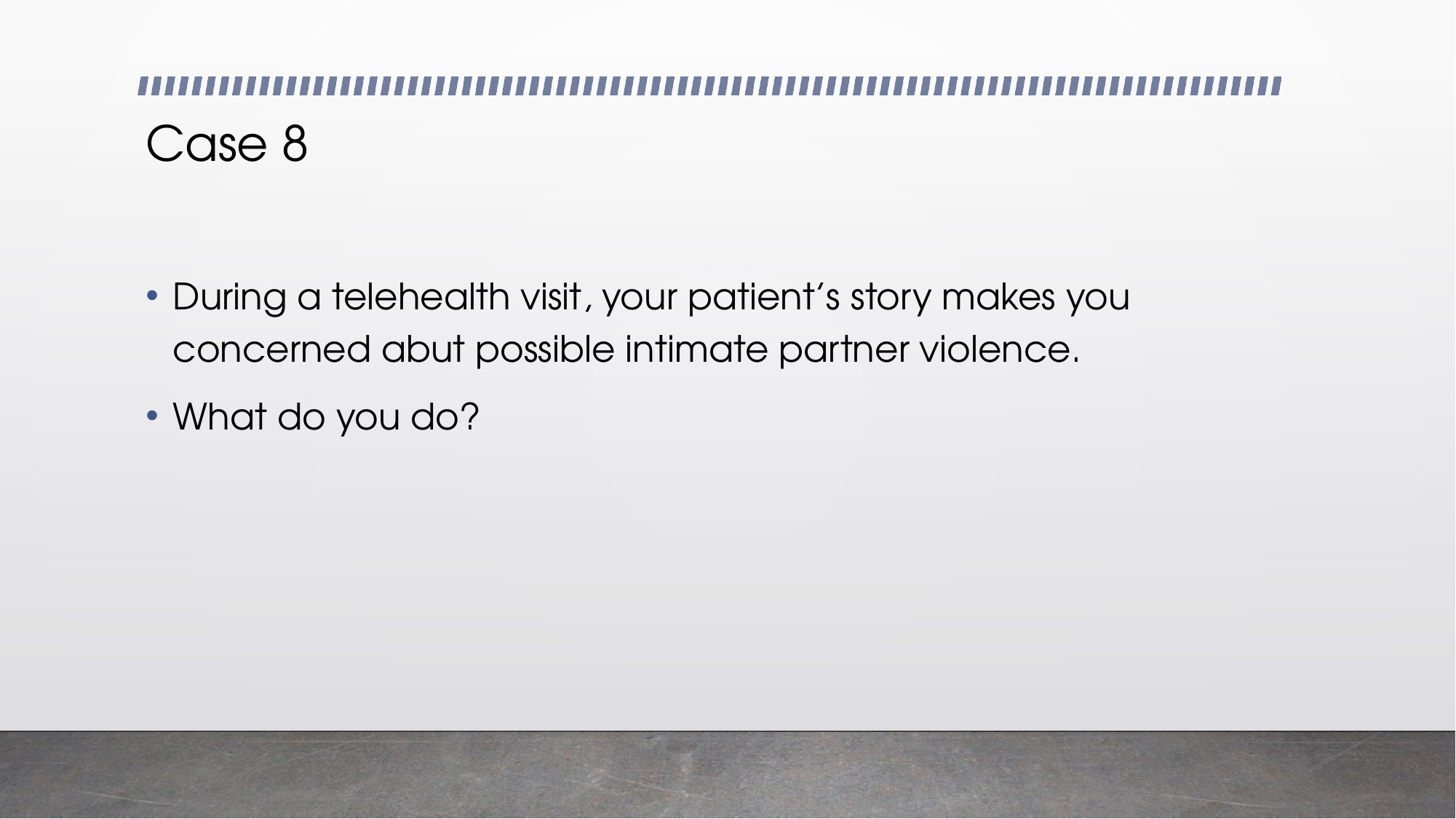

# Case 8
During a telehealth visit, your patient’s story makes you concerned abut possible intimate partner violence.
What do you do?